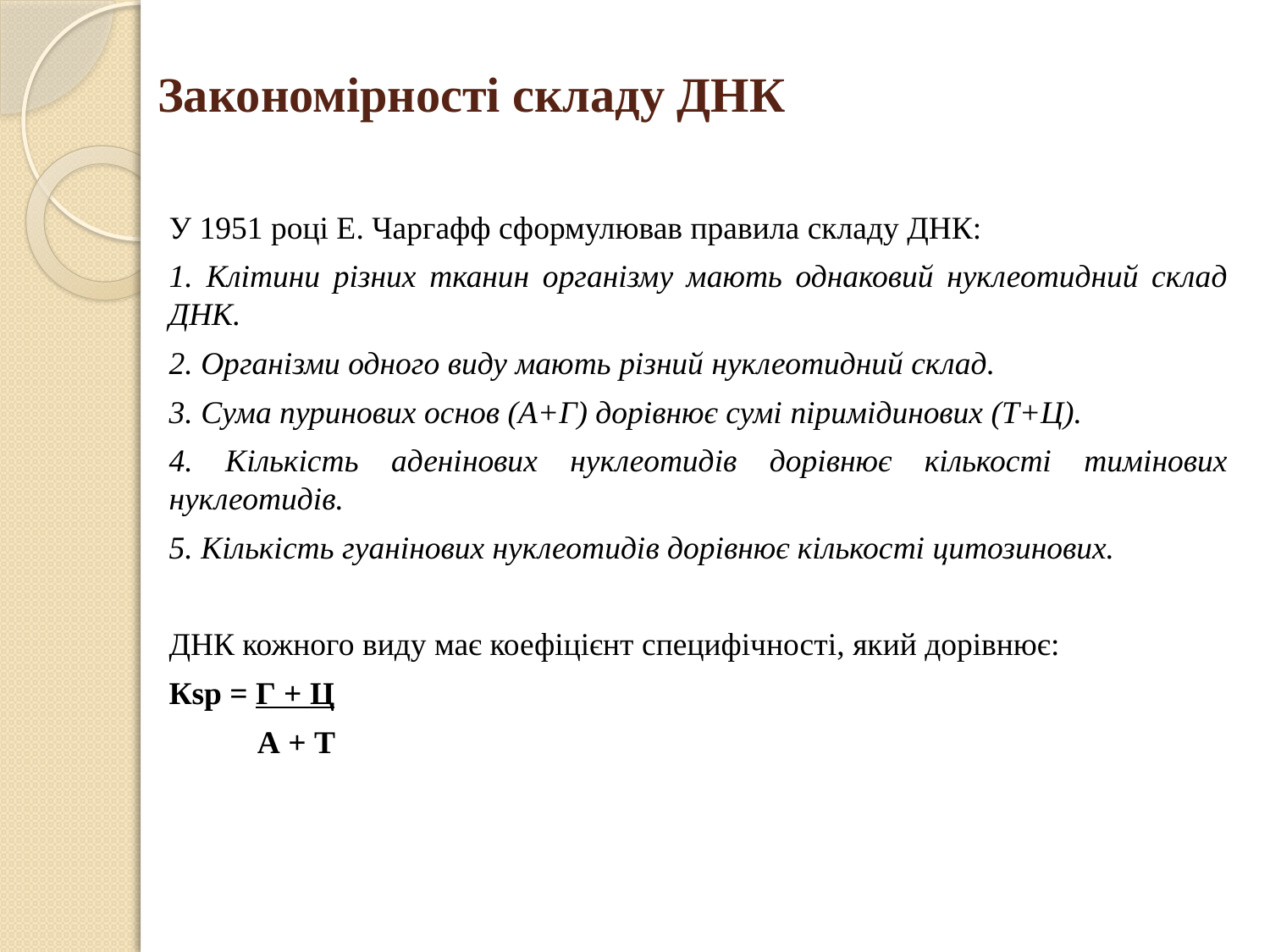

# Закономірності складу ДНК
У 1951 році Е. Чаргафф сформулював правила складу ДНК:
1. Клітини різних тканин організму мають однаковий нуклеотидний склад ДНК.
2. Організми одного виду мають різний нуклеотидний склад.
3. Сума пуринових основ (А+Г) дорівнює сумі піримідинових (Т+Ц).
4. Кількість аденінових нуклеотидів дорівнює кількості тимінових нуклеотидів.
5. Кількість гуанінових нуклеотидів дорівнює кількості цитозинових.

ДНК кожного виду має коефіцієнт специфічності, який дорівнює:
Кsp = Г + Ц
           А + Т